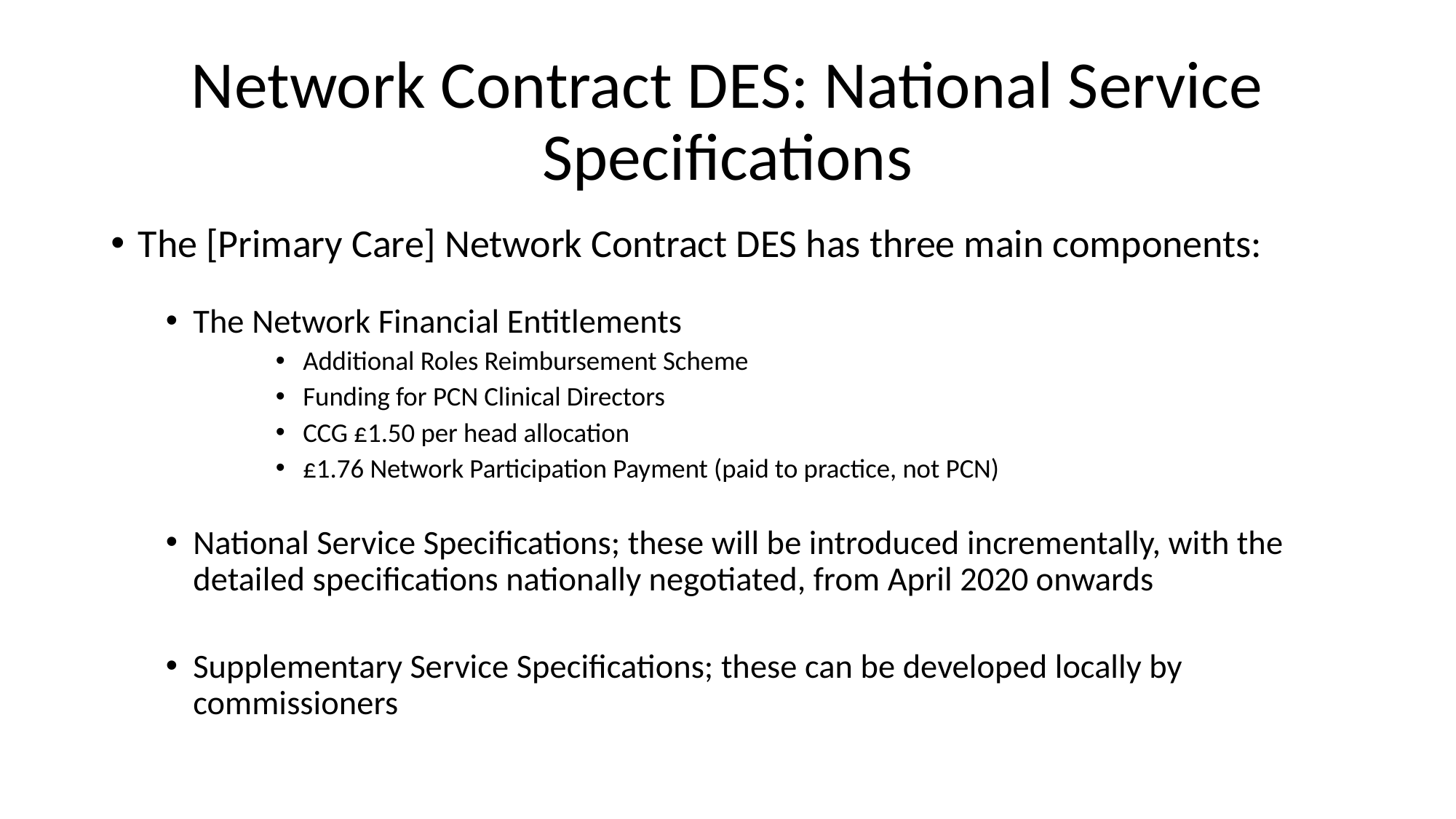

# Network Contract DES: National Service Specifications
The [Primary Care] Network Contract DES has three main components:

The Network Financial Entitlements
Additional Roles Reimbursement Scheme
Funding for PCN Clinical Directors
CCG £1.50 per head allocation
£1.76 Network Participation Payment (paid to practice, not PCN)

National Service Specifications; these will be introduced incrementally, with the detailed specifications nationally negotiated, from April 2020 onwards

Supplementary Service Specifications; these can be developed locally by commissioners